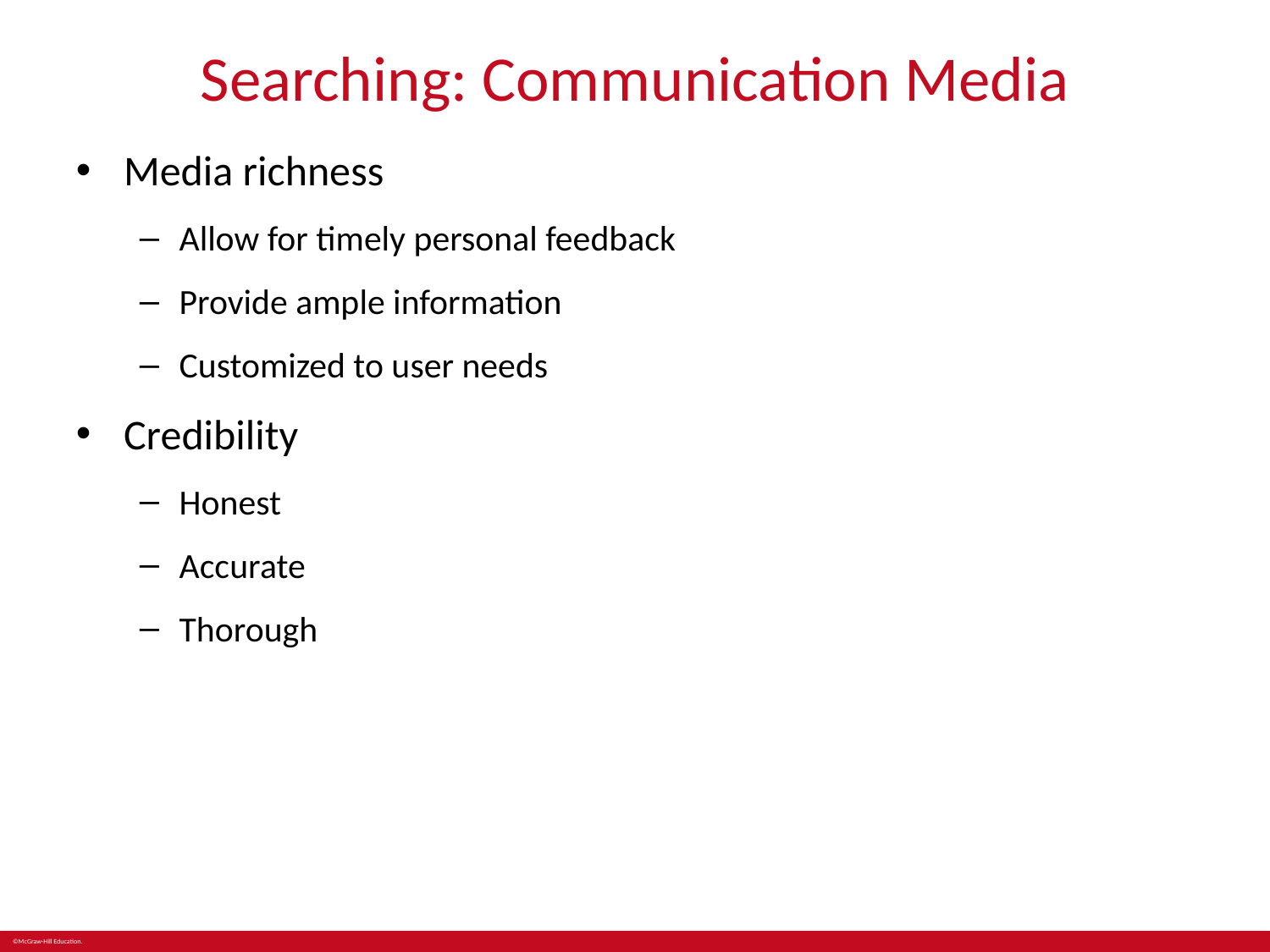

# Searching: Communication Media
Media richness
Allow for timely personal feedback
Provide ample information
Customized to user needs
Credibility
Honest
Accurate
Thorough